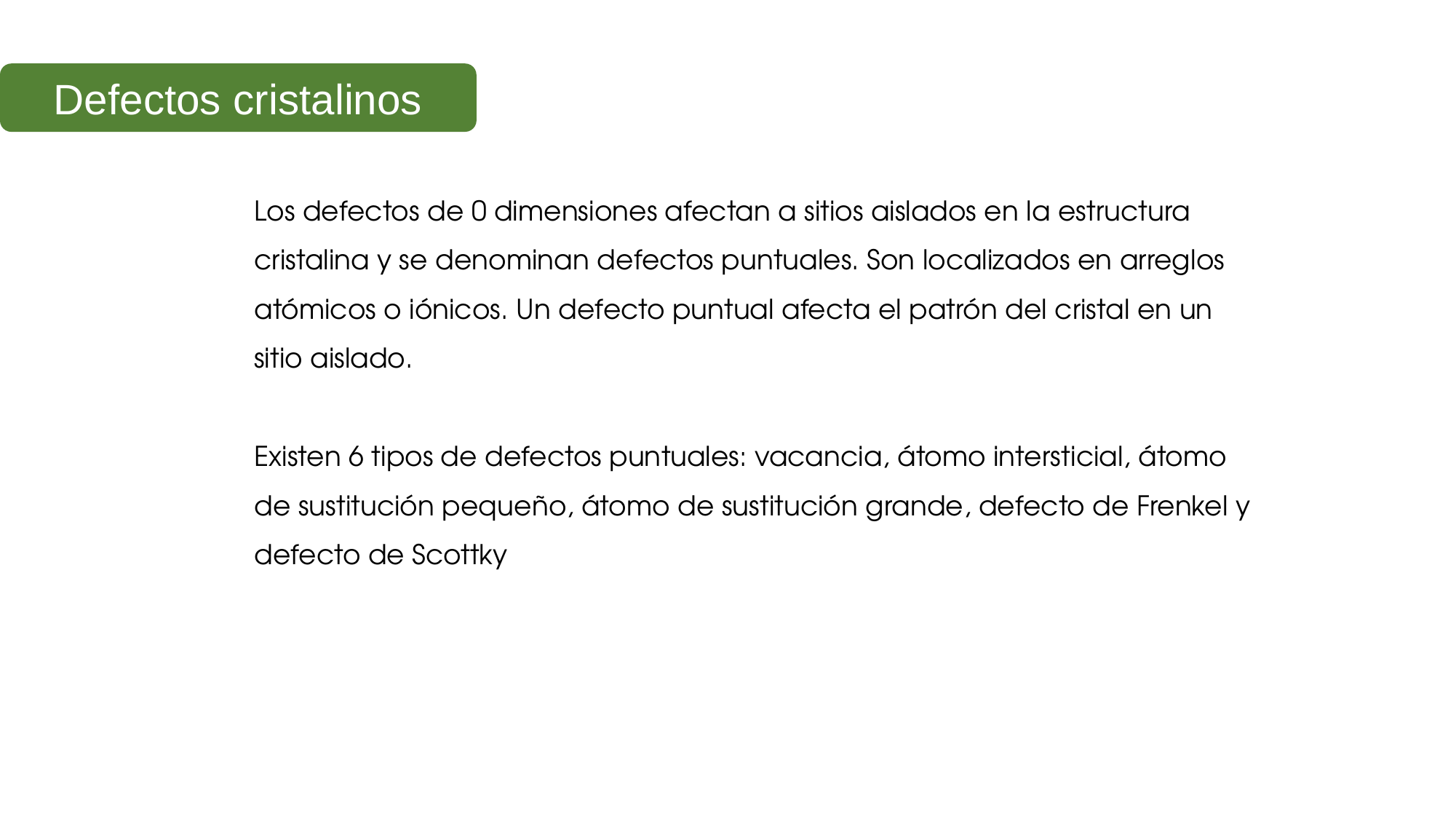

Defectos cristalinos
Los defectos de 0 dimensiones afectan a sitios aislados en la estructura cristalina y se denominan defectos puntuales. Son localizados en arreglos atómicos o iónicos. Un defecto puntual afecta el patrón del cristal en un sitio aislado.

Existen 6 tipos de defectos puntuales: vacancia, átomo intersticial, átomo de sustitución pequeño, átomo de sustitución grande, defecto de Frenkel y defecto de Scottky